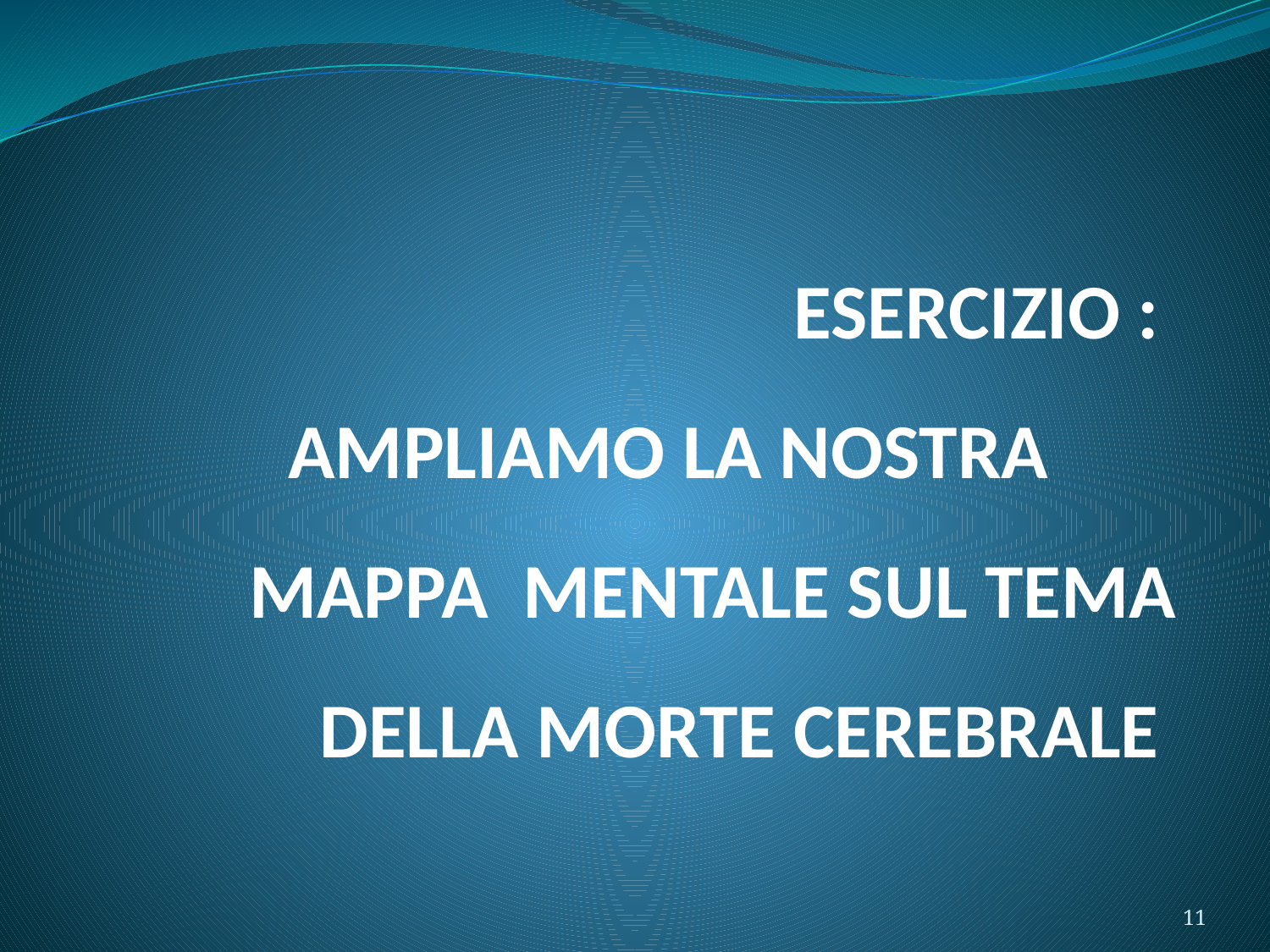

# ESERCIZIO : AMPLIAMO LA NOSTRA 	MAPPA  MENTALE SUL TEMA DELLA MORTE CEREBRALE

11